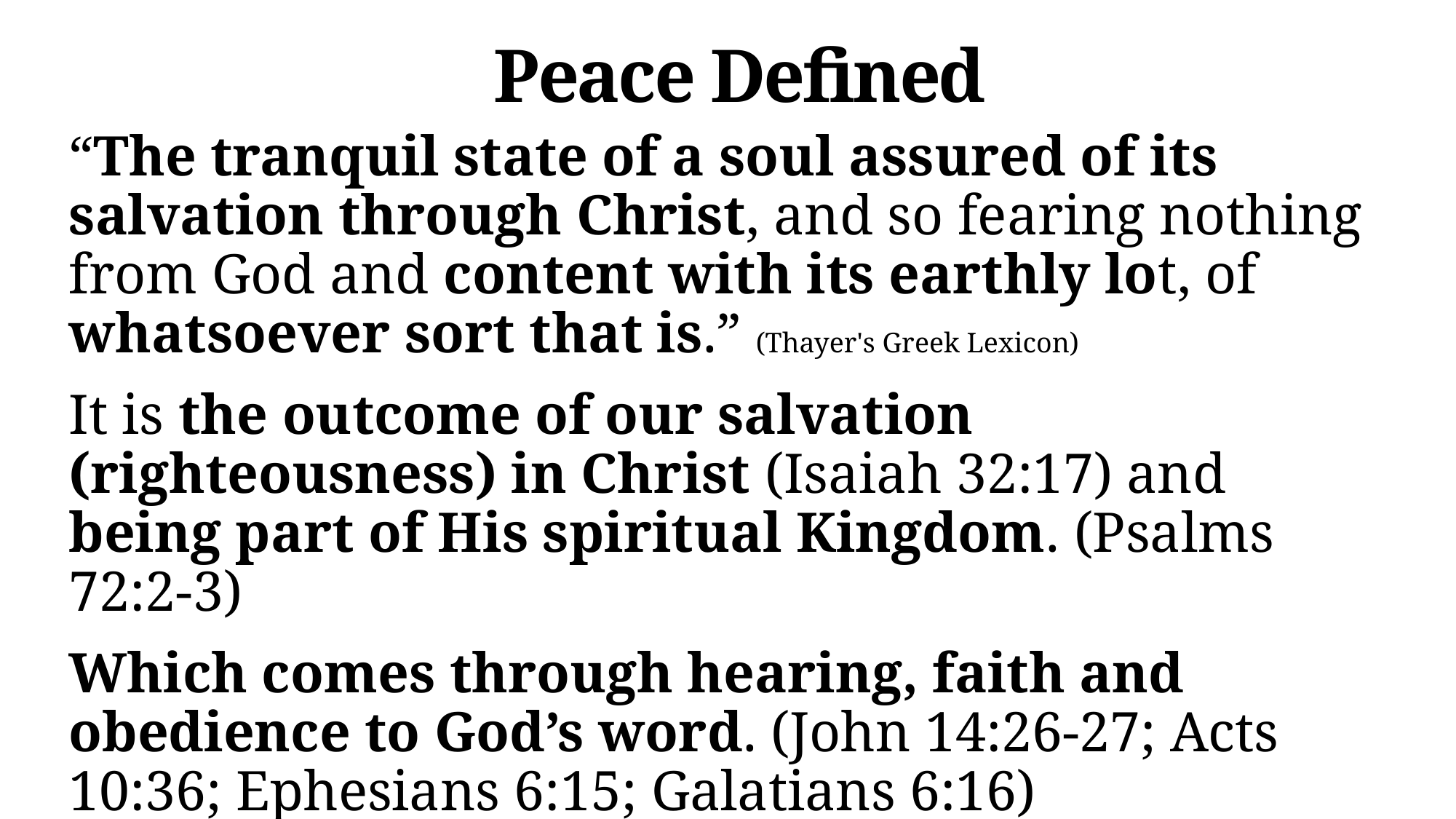

# Peace Defined
“The tranquil state of a soul assured of its salvation through Christ, and so fearing nothing from God and content with its earthly lot, of whatsoever sort that is.” (Thayer's Greek Lexicon)
It is the outcome of our salvation (righteousness) in Christ (Isaiah 32:17) and being part of His spiritual Kingdom. (Psalms 72:2-3)
Which comes through hearing, faith and obedience to God’s word. (John 14:26-27; Acts 10:36; Ephesians 6:15; Galatians 6:16)